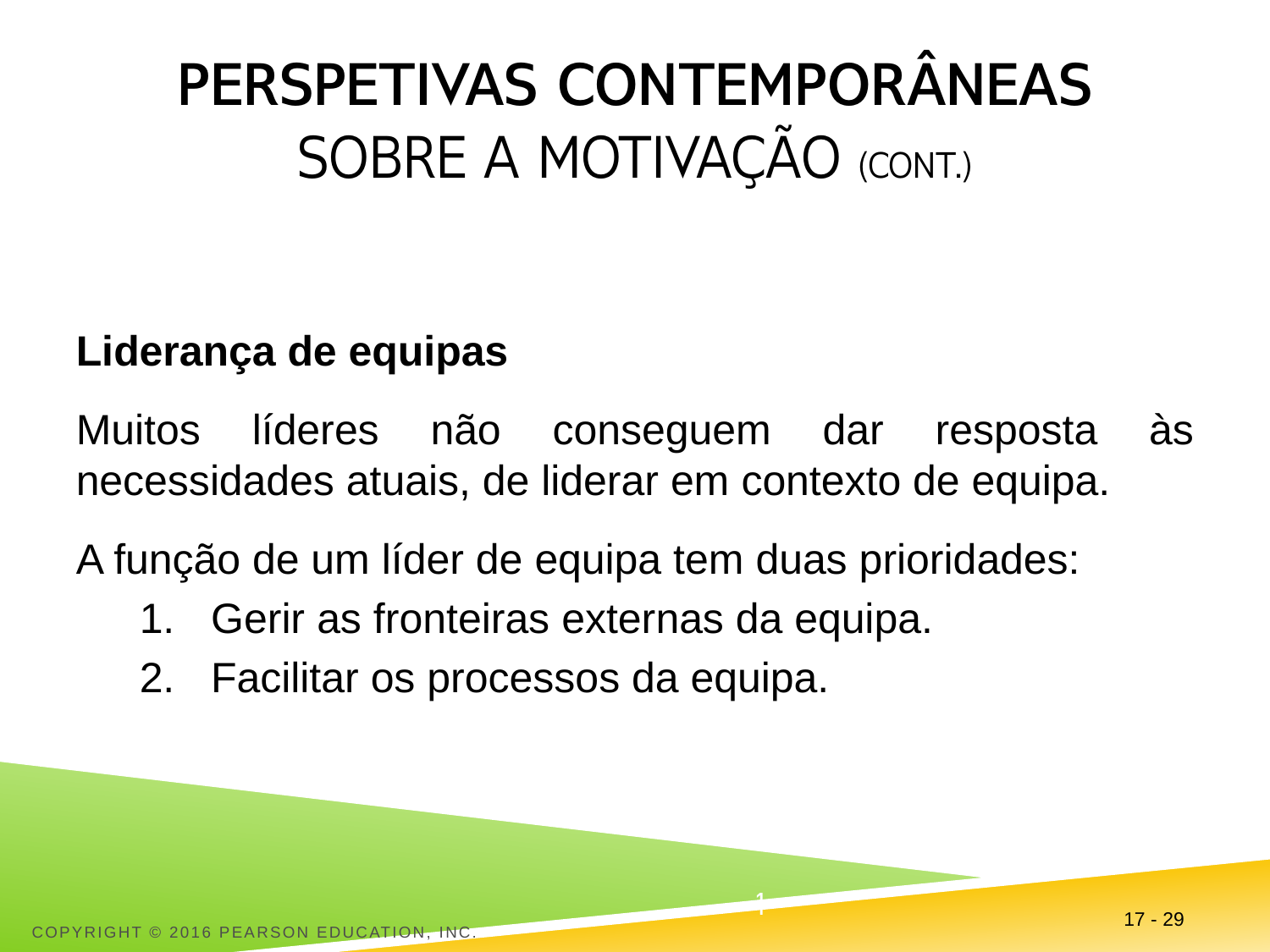

# Perspetivas contemporâneas sobre a motivação (cont.)
Liderança de equipas

Muitos líderes não conseguem dar resposta às necessidades atuais, de liderar em contexto de equipa.

A função de um líder de equipa tem duas prioridades:
Gerir as fronteiras externas da equipa.
Facilitar os processos da equipa.
Copyright © 2016 Pearson Education, Inc.
17 - 29